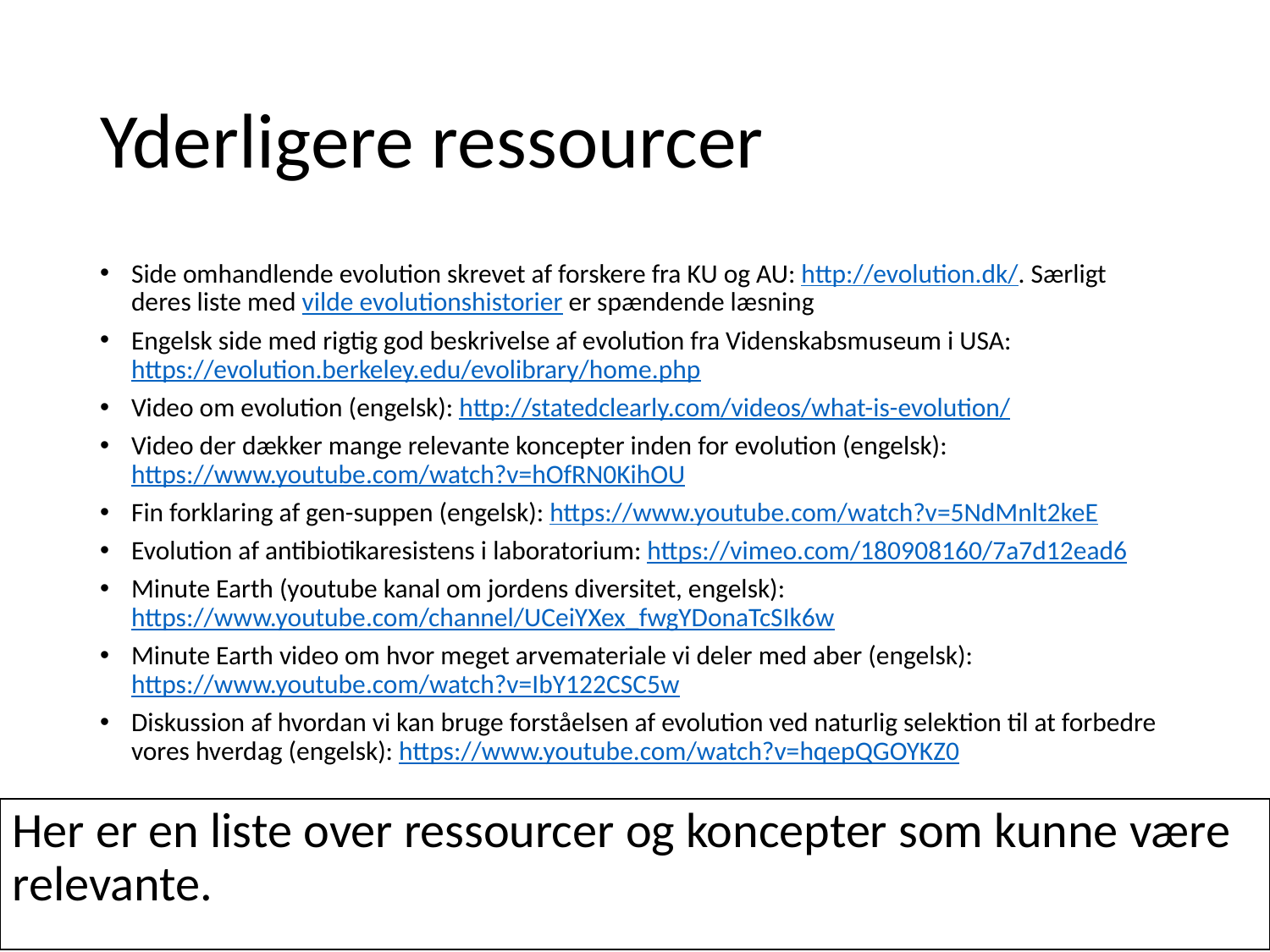

# Yderligere ressourcer
Side omhandlende evolution skrevet af forskere fra KU og AU: http://evolution.dk/. Særligt deres liste med vilde evolutionshistorier er spændende læsning
Engelsk side med rigtig god beskrivelse af evolution fra Videnskabsmuseum i USA: https://evolution.berkeley.edu/evolibrary/home.php
Video om evolution (engelsk): http://statedclearly.com/videos/what-is-evolution/
Video der dækker mange relevante koncepter inden for evolution (engelsk): https://www.youtube.com/watch?v=hOfRN0KihOU
Fin forklaring af gen-suppen (engelsk): https://www.youtube.com/watch?v=5NdMnlt2keE
Evolution af antibiotikaresistens i laboratorium: https://vimeo.com/180908160/7a7d12ead6
Minute Earth (youtube kanal om jordens diversitet, engelsk): https://www.youtube.com/channel/UCeiYXex_fwgYDonaTcSIk6w
Minute Earth video om hvor meget arvemateriale vi deler med aber (engelsk): https://www.youtube.com/watch?v=IbY122CSC5w
Diskussion af hvordan vi kan bruge forståelsen af evolution ved naturlig selektion til at forbedre vores hverdag (engelsk): https://www.youtube.com/watch?v=hqepQGOYKZ0

Her er en liste over ressourcer og koncepter som kunne være relevante.